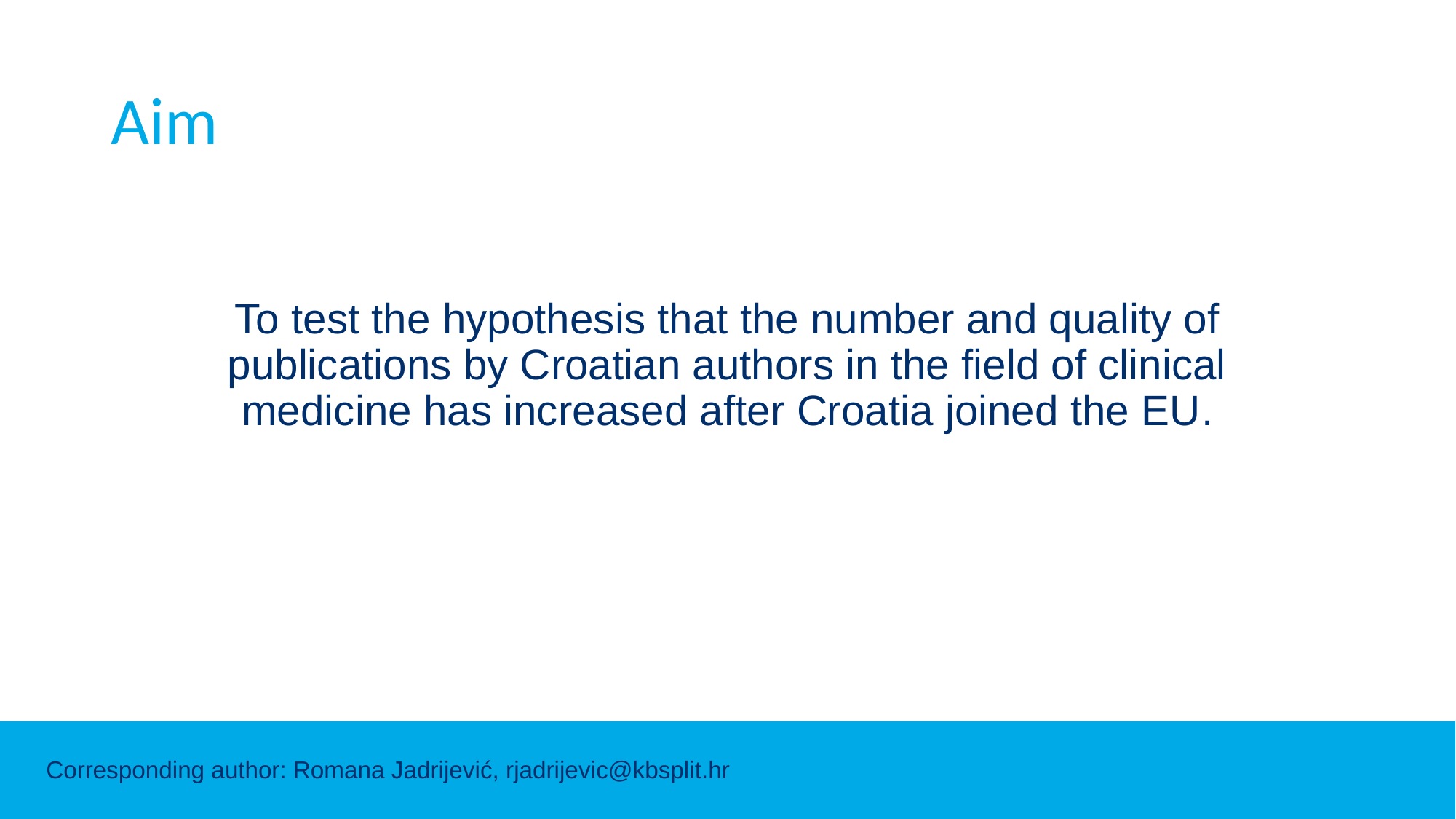

# Aim
To test the hypothesis that the number and quality of publications by Croatian authors in the field of clinical medicine has increased after Croatia joined the EU.

Corresponding author: Romana Jadrijević, rjadrijevic@kbsplit.hr